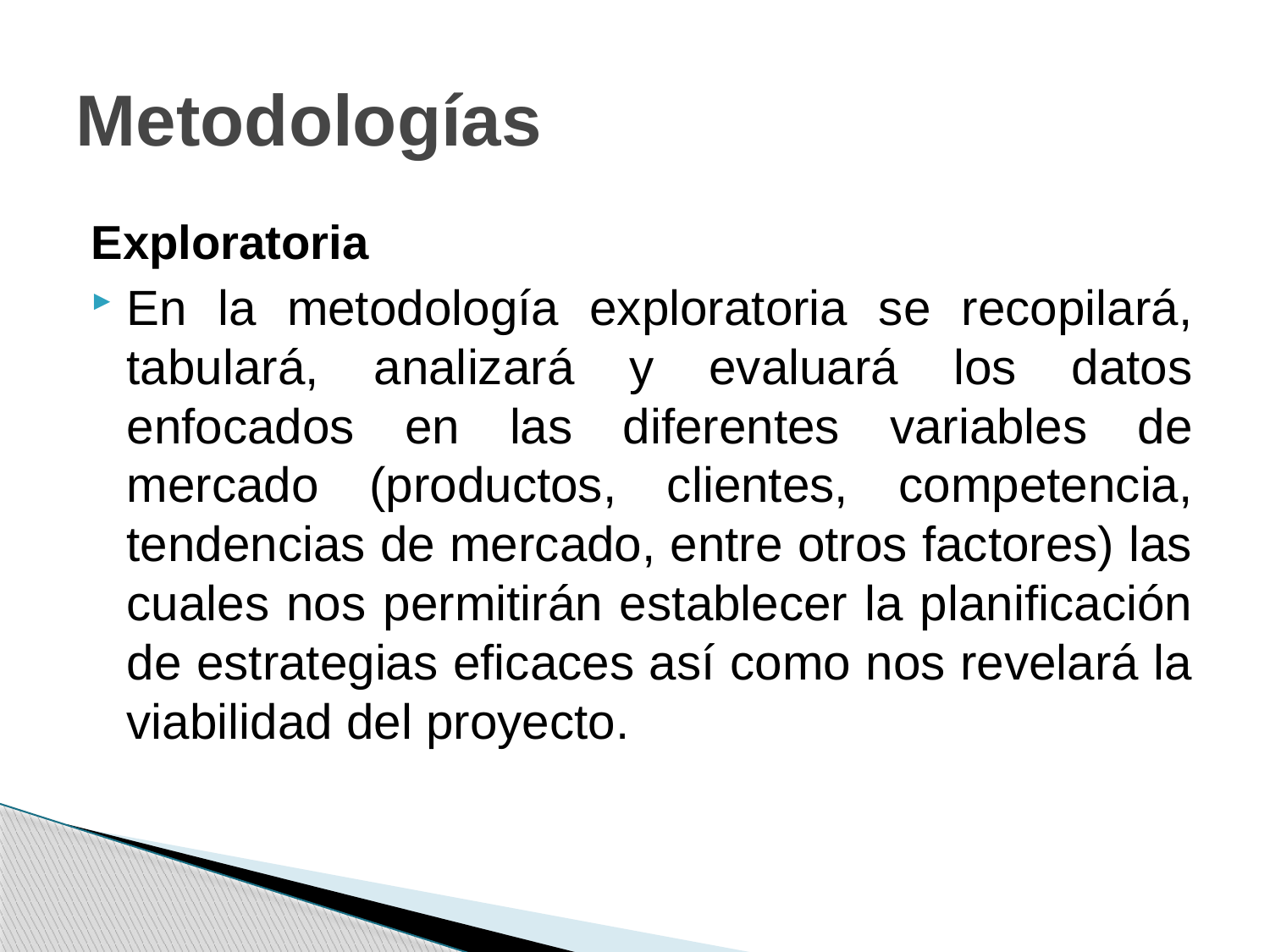

# Metodologías
Exploratoria
En la metodología exploratoria se recopilará, tabulará, analizará y evaluará los datos enfocados en las diferentes variables de mercado (productos, clientes, competencia, tendencias de mercado, entre otros factores) las cuales nos permitirán establecer la planificación de estrategias eficaces así como nos revelará la viabilidad del proyecto.